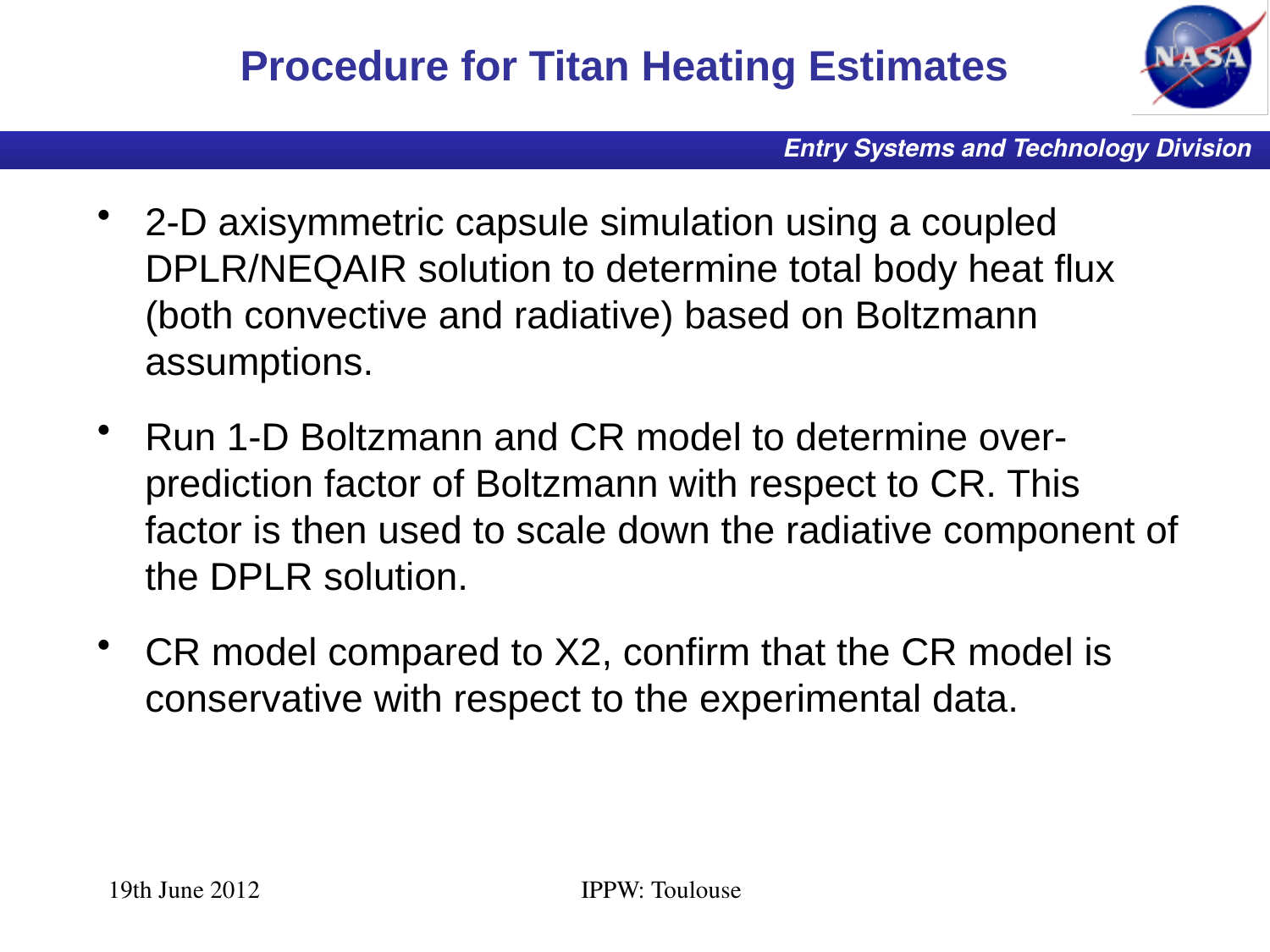

# Procedure for Titan Heating Estimates
2-D axisymmetric capsule simulation using a coupled DPLR/NEQAIR solution to determine total body heat flux (both convective and radiative) based on Boltzmann assumptions.
Run 1-D Boltzmann and CR model to determine over-prediction factor of Boltzmann with respect to CR. This factor is then used to scale down the radiative component of the DPLR solution.
CR model compared to X2, confirm that the CR model is conservative with respect to the experimental data.

19th June 2012
IPPW: Toulouse